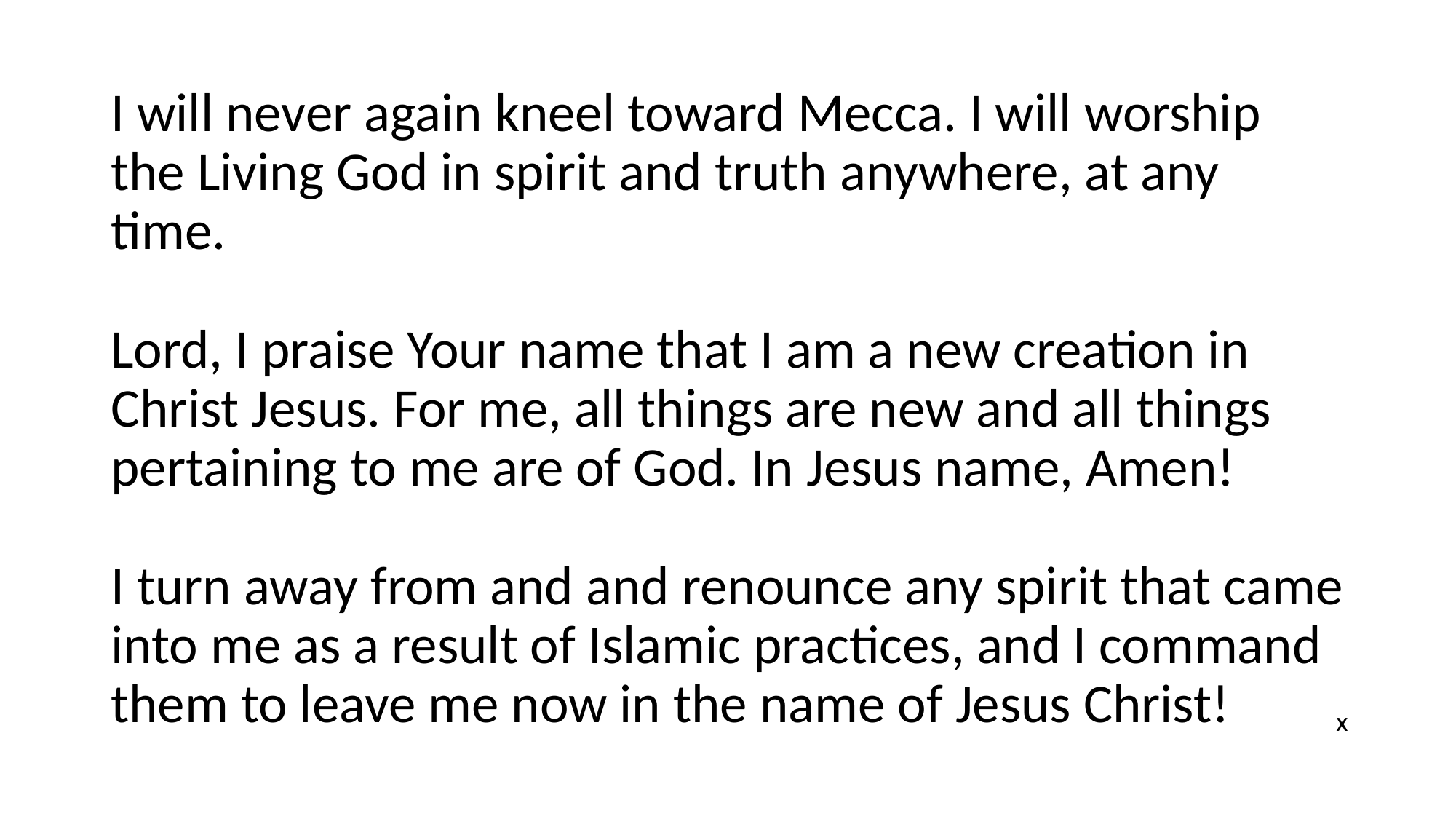

I will never again kneel toward Mecca. I will worship the Living God in spirit and truth anywhere, at any time.

Lord, I praise Your name that I am a new creation in Christ Jesus. For me, all things are new and all things pertaining to me are of God. In Jesus name, Amen!

I turn away from and and renounce any spirit that came into me as a result of Islamic practices, and I command them to leave me now in the name of Jesus Christ!
x